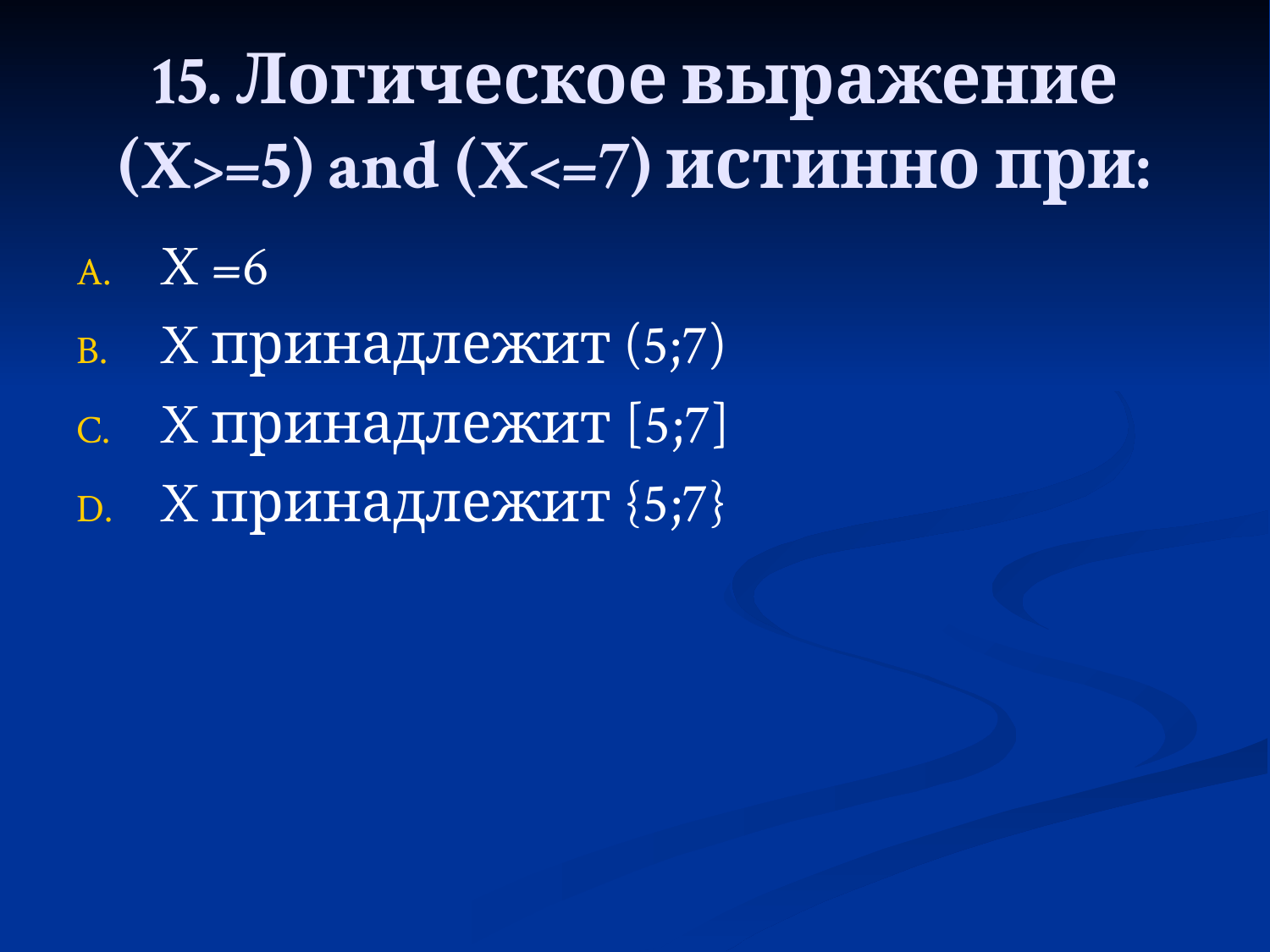

# 15. Логическое выражение (X>=5) and (X<=7) истинно при:
X =6
X принадлежит (5;7)
X принадлежит [5;7]
X принадлежит {5;7}